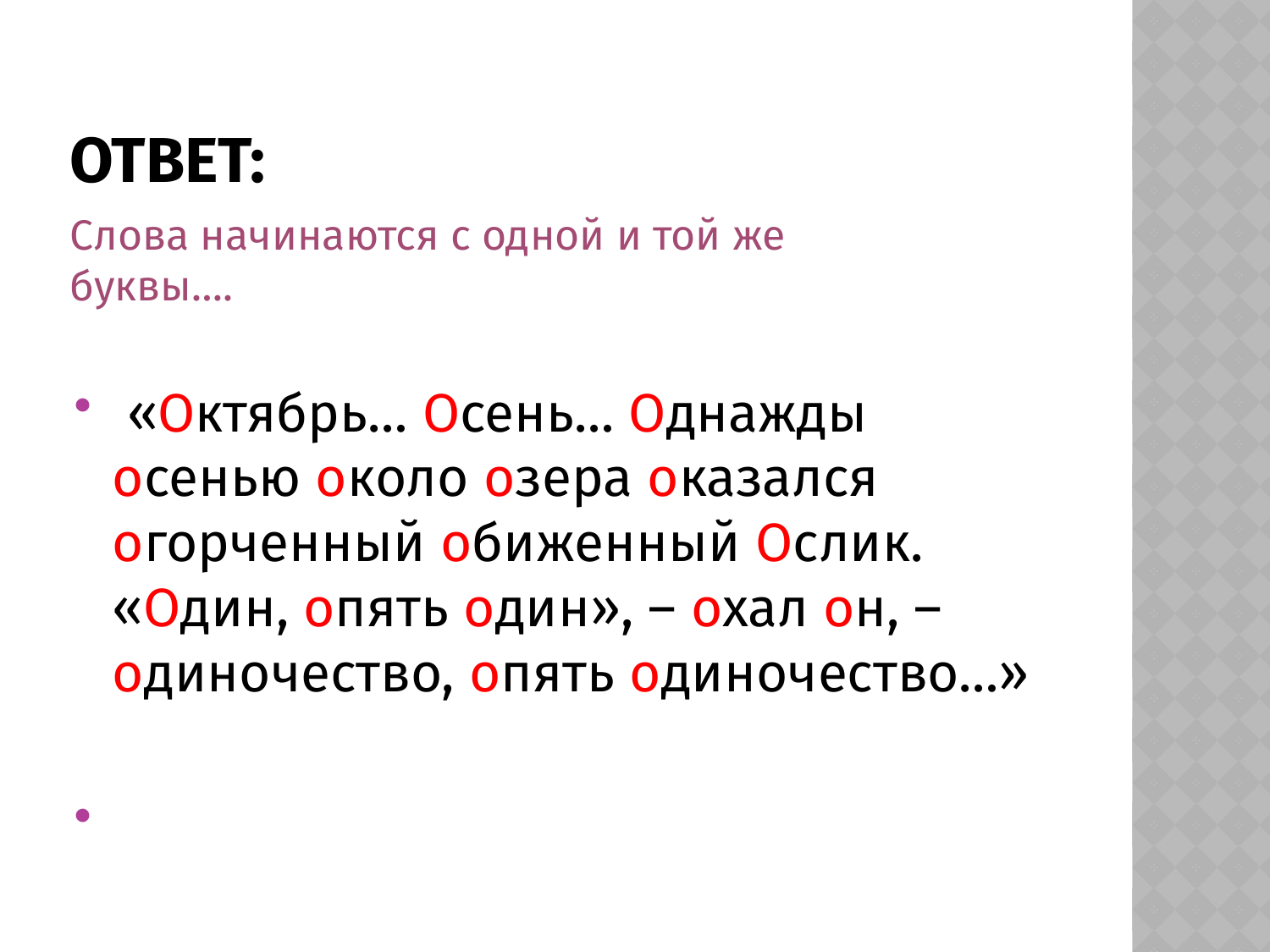

# ОТВЕТ:
Слова начинаются с одной и той же буквы….

 «Октябрь… Осень… Однажды осенью около озера оказался огорченный обиженный Ослик. «Один, опять один», – охал он, – одиночество, опять одиночество…»